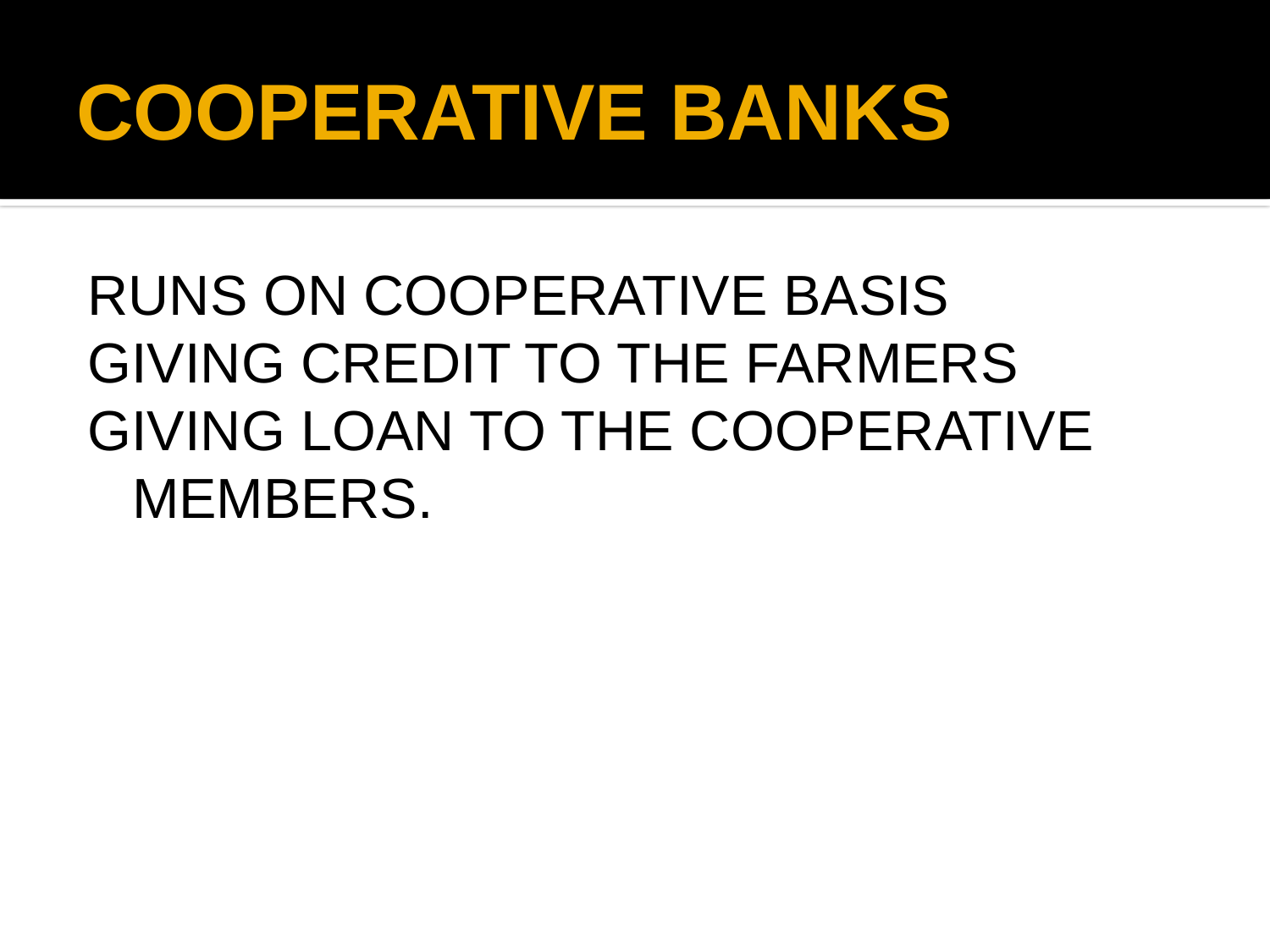

# COOPERATIVE BANKS
RUNS ON COOPERATIVE BASIS
GIVING CREDIT TO THE FARMERS
GIVING LOAN TO THE COOPERATIVE MEMBERS.